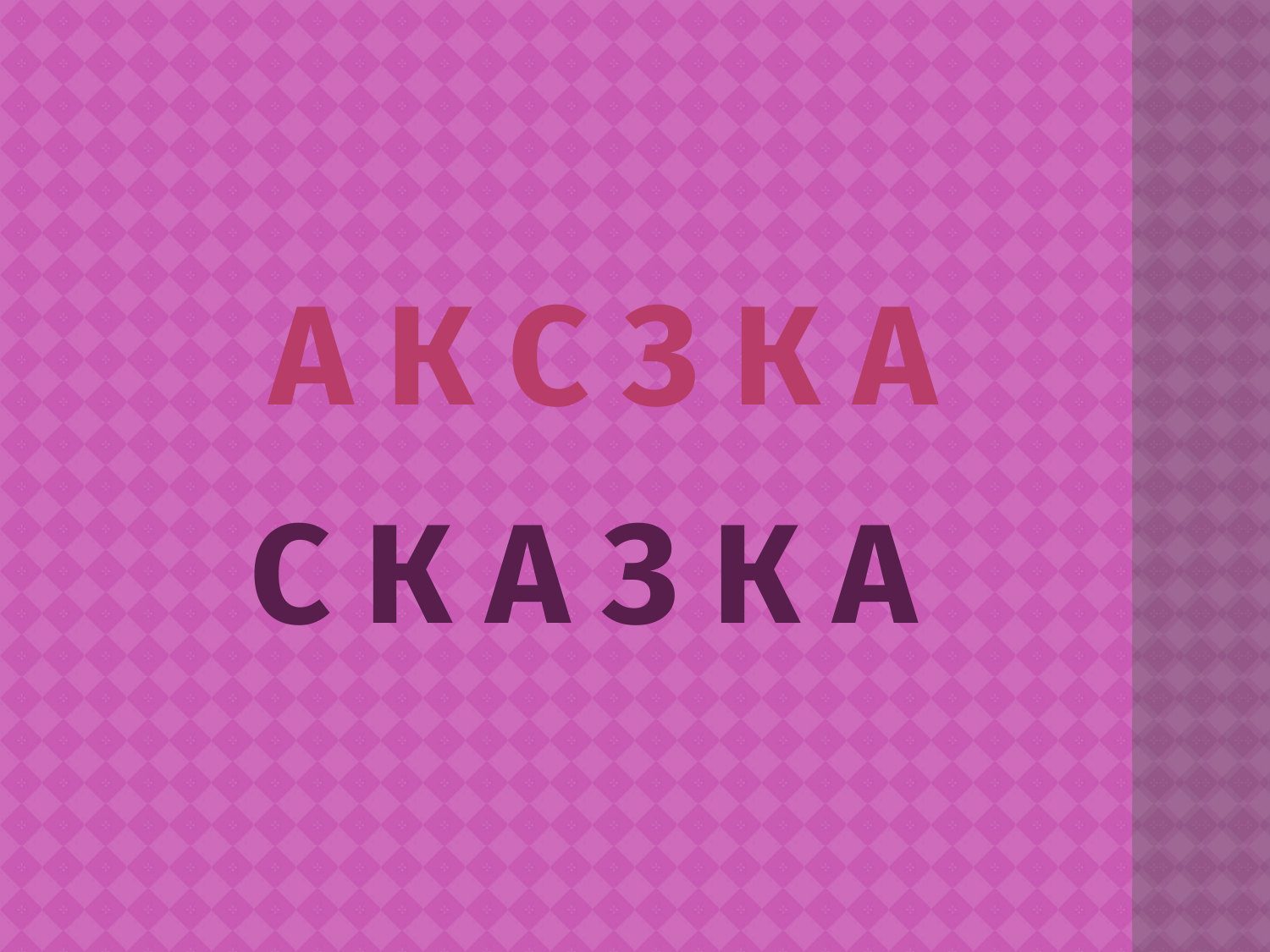

А К С З К А
С К А З К А